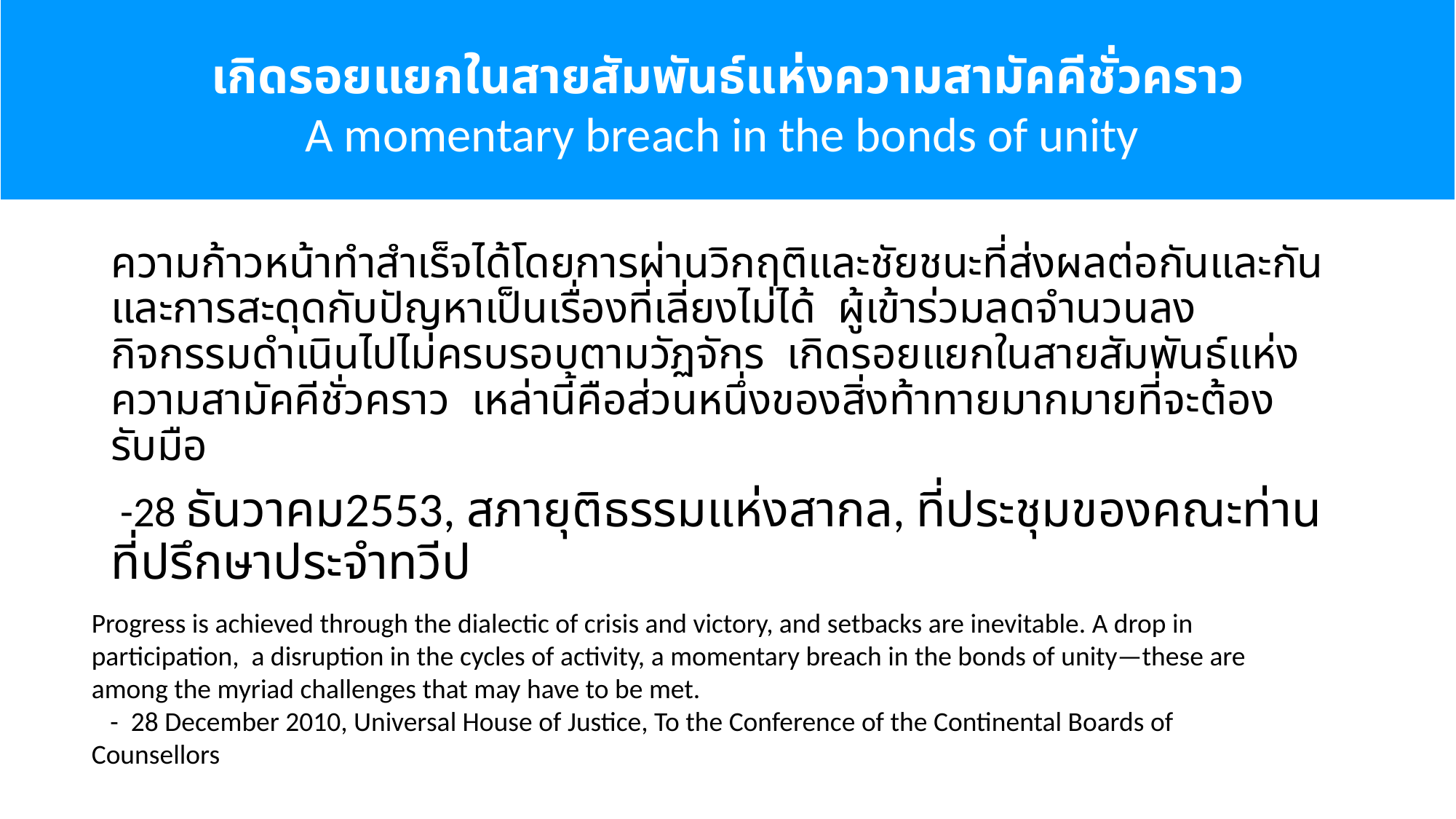

เกิดรอยแยกในสายสัมพันธ์แห่งความสามัคคีชั่วคราว
A momentary breach in the bonds of unity

ความก้าวหน้าทำสำเร็จได้โดยการผ่านวิกฤติและชัยชนะที่ส่งผลต่อกันและกัน  และการสะดุดกับปัญหาเป็นเรื่องที่เลี่ยงไม่ได้  ผู้เข้าร่วมลดจำนวนลง  กิจกรรมดำเนินไปไม่ครบรอบตามวัฏจักร  เกิดรอยแยกในสายสัมพันธ์แห่งความสามัคคีชั่วคราว  เหล่านี้คือส่วนหนึ่งของสิ่งท้าทายมากมายที่จะต้องรับมือ
 -28 ธันวาคม2553, สภายุติธรรมแห่งสากล, ที่ประชุมของคณะท่านที่ปรึกษาประจำทวีป
Progress is achieved through the dialectic of crisis and victory, and setbacks are inevitable. A drop in participation,  a disruption in the cycles of activity, a momentary breach in the bonds of unity—these are among the myriad challenges that may have to be met.
   -  28 December 2010, Universal House of Justice, To the Conference of the Continental Boards of Counsellors